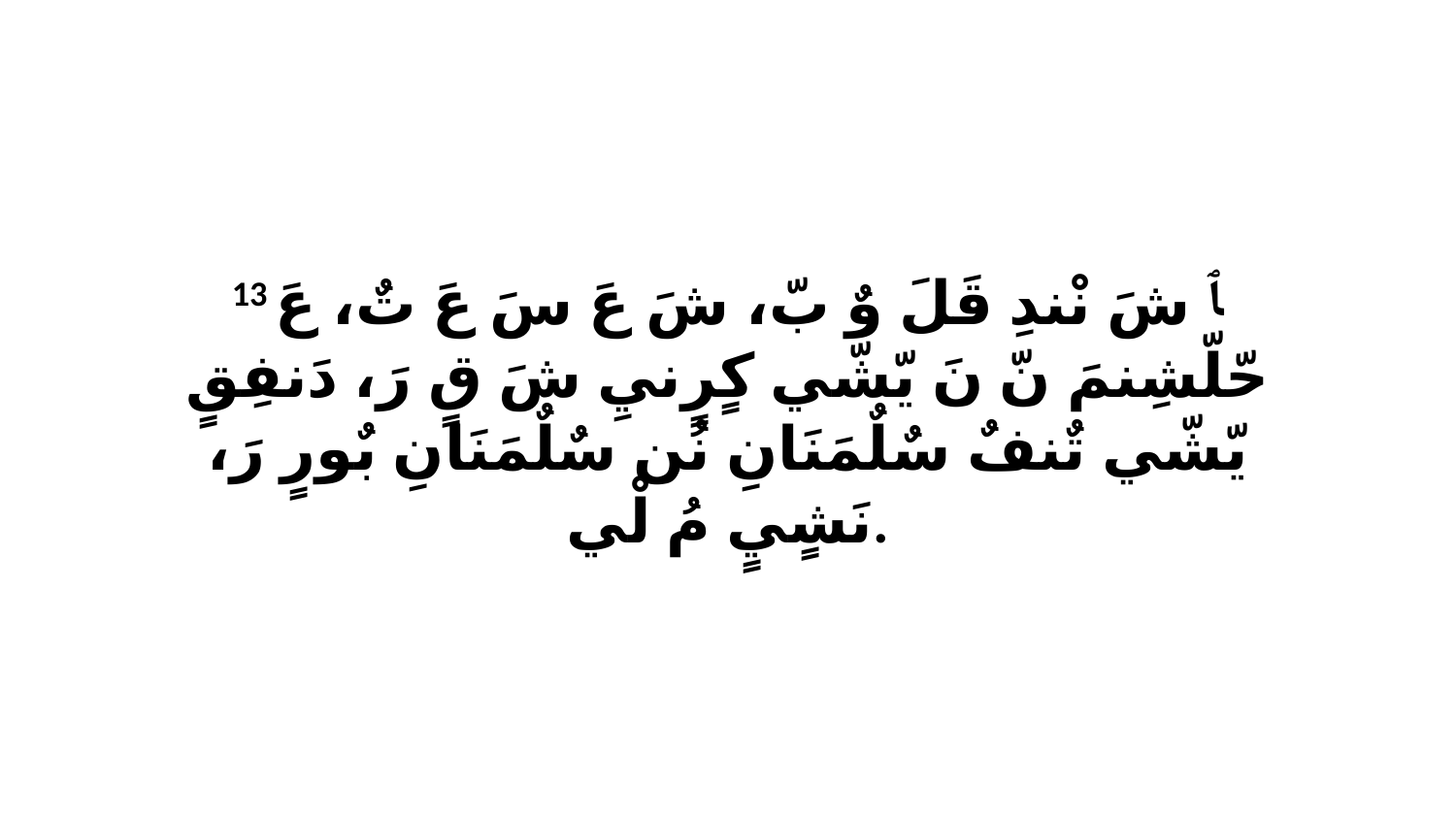

13 ﭑ شَ نْندِ قَلَ وٌ بّ، شَ عَ سَ عَ تٌ، عَ حّلّشِنمَ نّ نَ يّشّي كٍرٍنيِ شَ قٍ رَ، دَنفِقٍ يّشّي تٌنفٌ سٌلٌمَنَانِ نُن سٌلٌمَنَانِ بٌورٍ رَ، نَشٍيٍ مُ لْي.